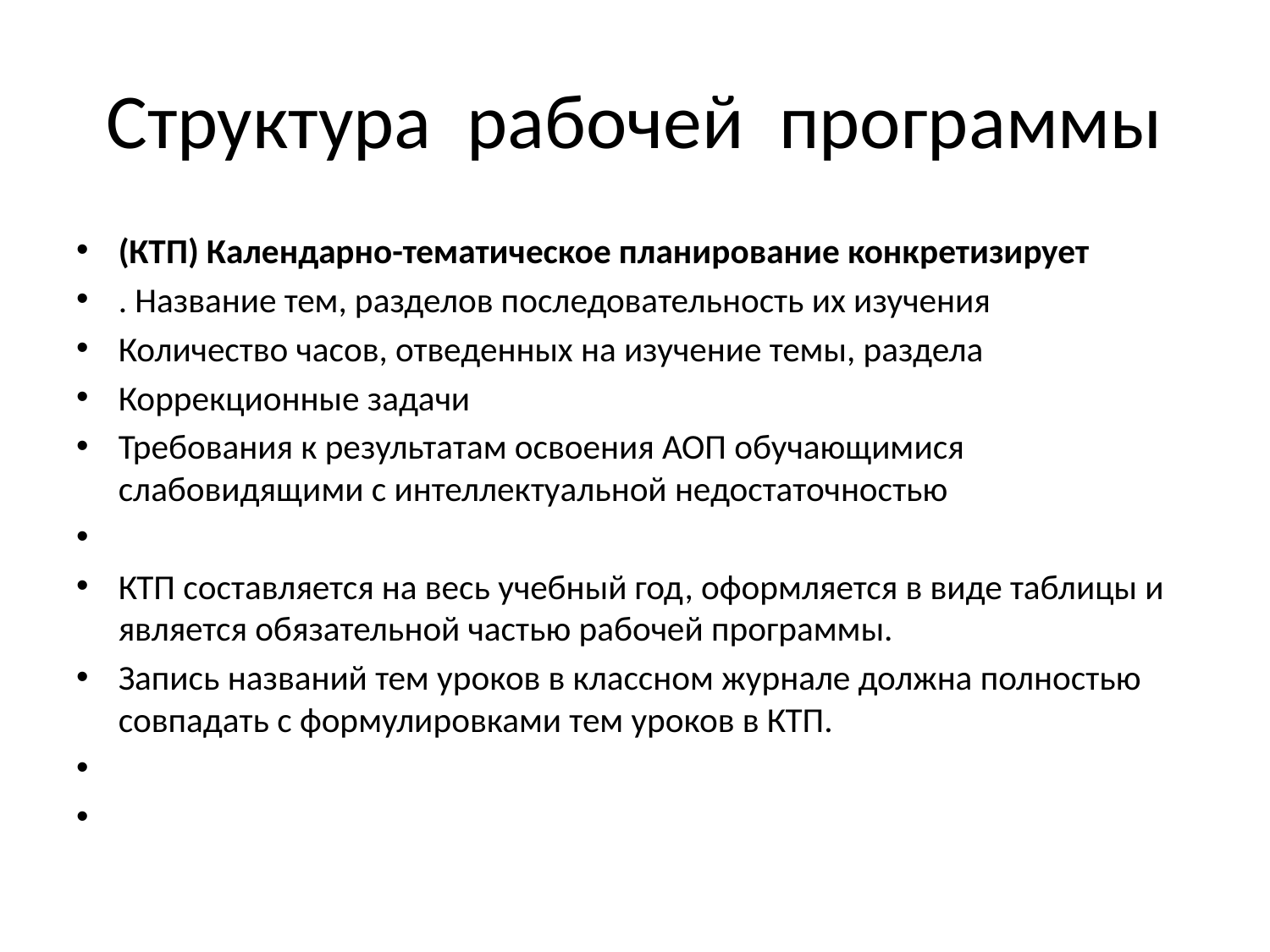

# Структура  рабочей  программы
(КТП) Календарно-тематическое планирование конкретизирует
. Название тем, разделов последовательность их изучения
Количество часов, отведенных на изучение темы, раздела
Коррекционные задачи
Требования к результатам освоения АОП обучающимися слабовидящими с интеллектуальной недостаточностью

КТП составляется на весь учебный год, оформляется в виде таблицы и является обязательной частью рабочей программы.
Запись названий тем уроков в классном журнале должна полностью совпадать с формулировками тем уроков в КТП.